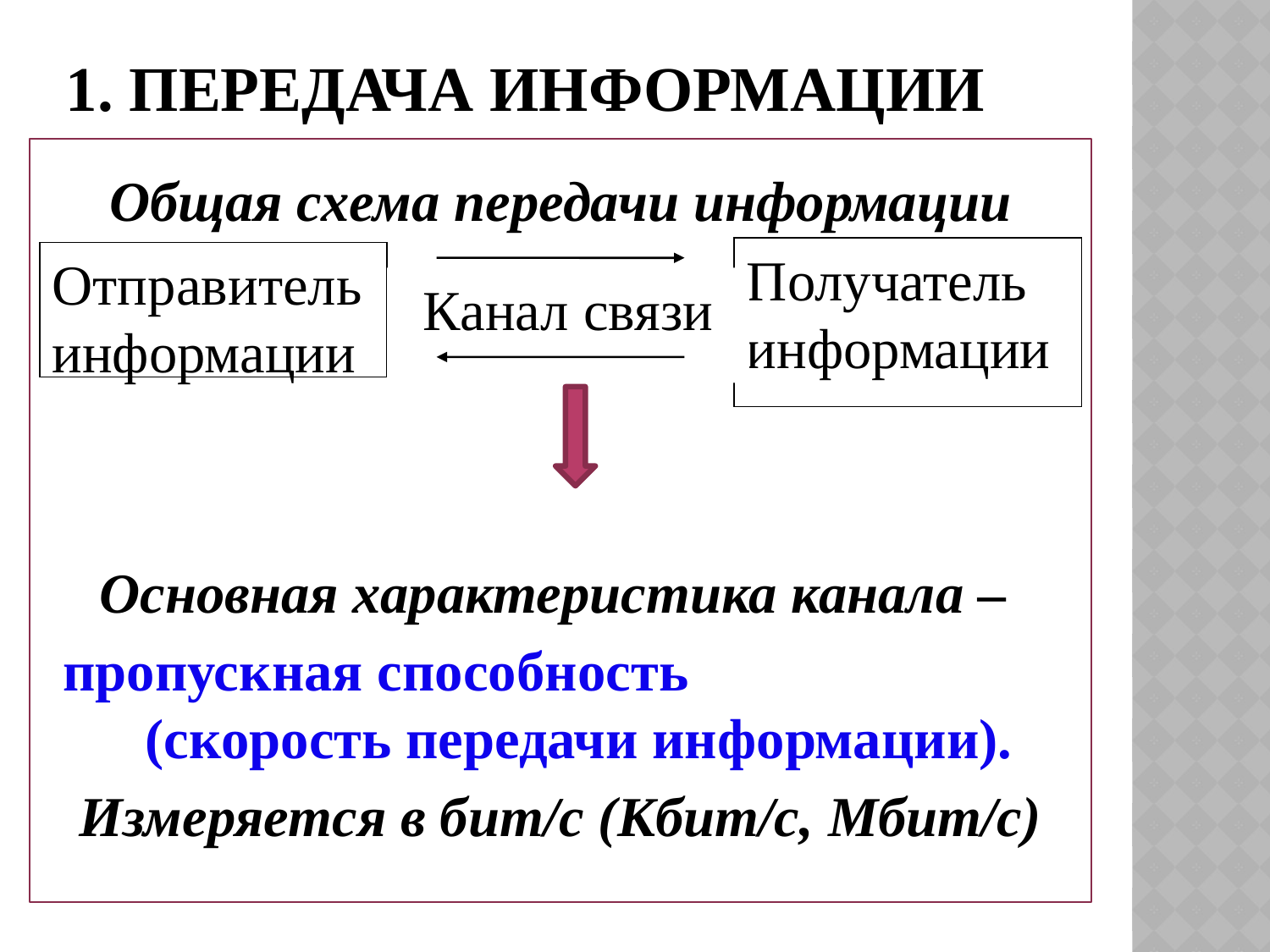

# 1. Передача информации

Общая схема передачи информации

Основная характеристика канала –
пропускная способность                           (скорость передачи информации).
Измеряется в бит/с (Кбит/с, Мбит/с)

Получатель информации

Отправитель информации

Канал связи